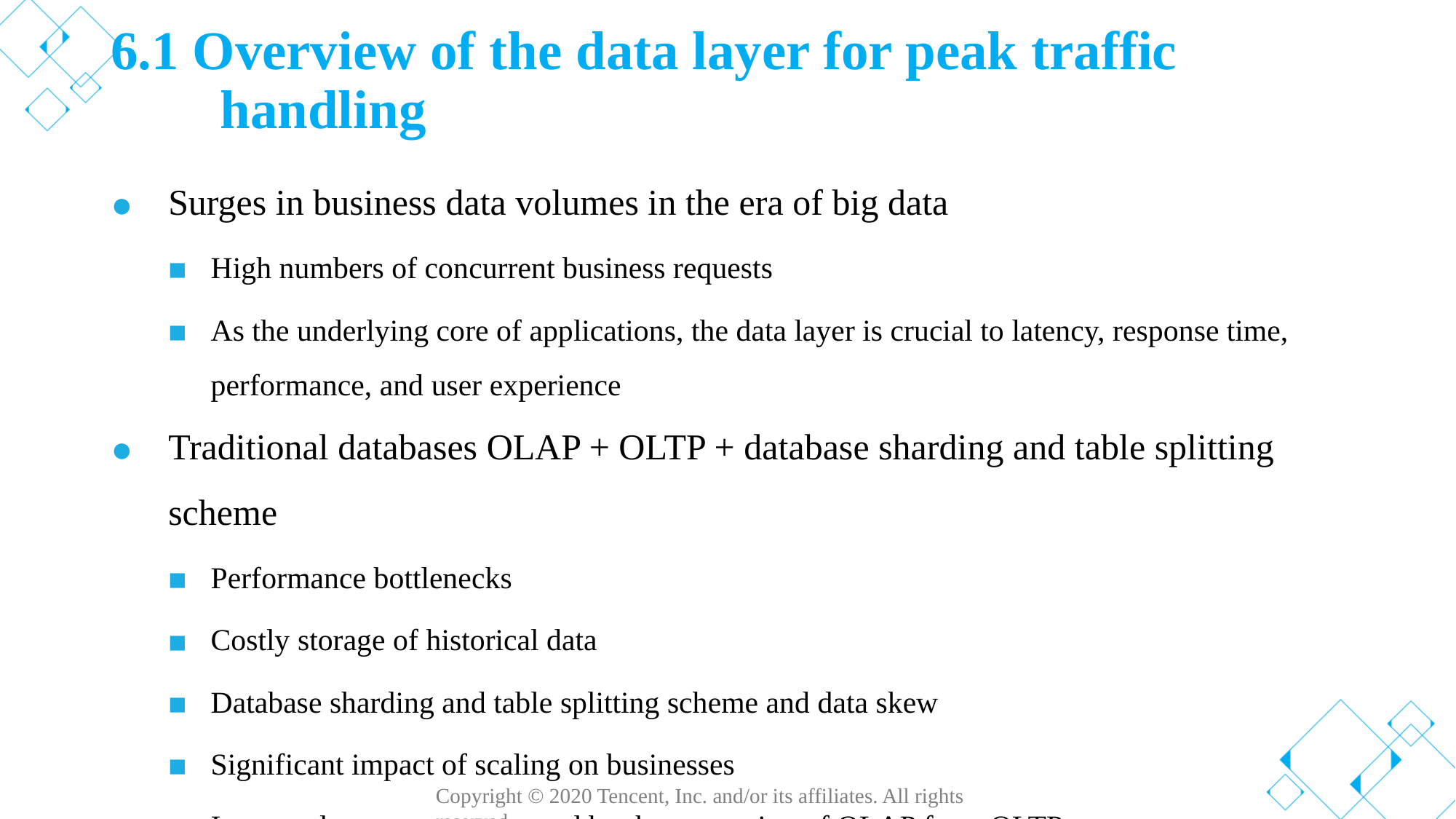

# 6.1 Overview of the data layer for peak traffic handling
Surges in business data volumes in the era of big data
High numbers of concurrent business requests
As the underlying core of applications, the data layer is crucial to latency, response time, performance, and user experience
Traditional databases OLAP + OLTP + database sharding and table splitting scheme
Performance bottlenecks
Costly storage of historical data
Database sharding and table splitting scheme and data skew
Significant impact of scaling on businesses
Increased storage costs caused by the separation of OLAP from OLTP
High business transformation costs and proneness to errors during data sync